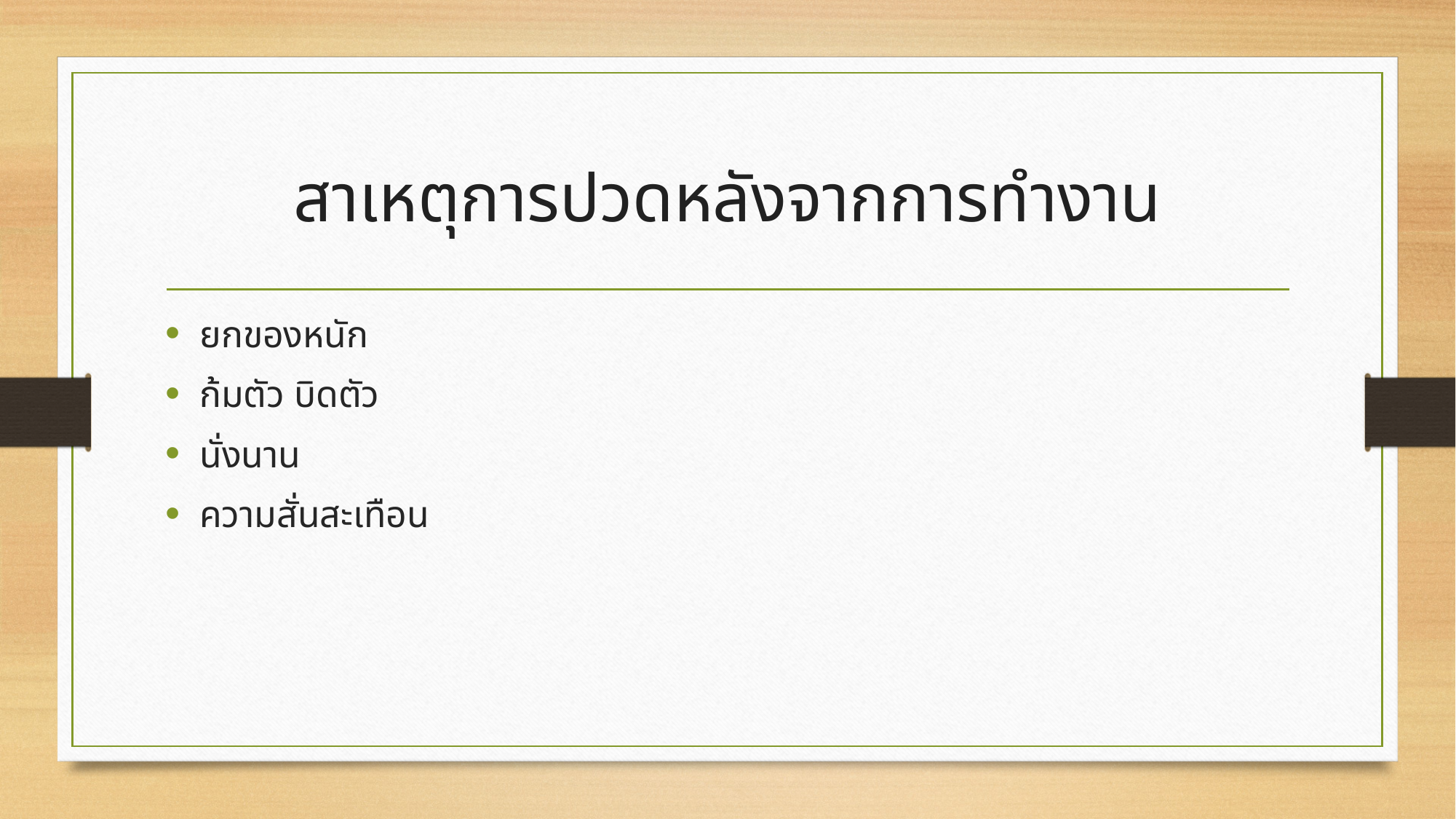

# สาเหตุการปวดหลังจากการทำงาน
ยกของหนัก
ก้มตัว บิดตัว
นั่งนาน
ความสั่นสะเทือน